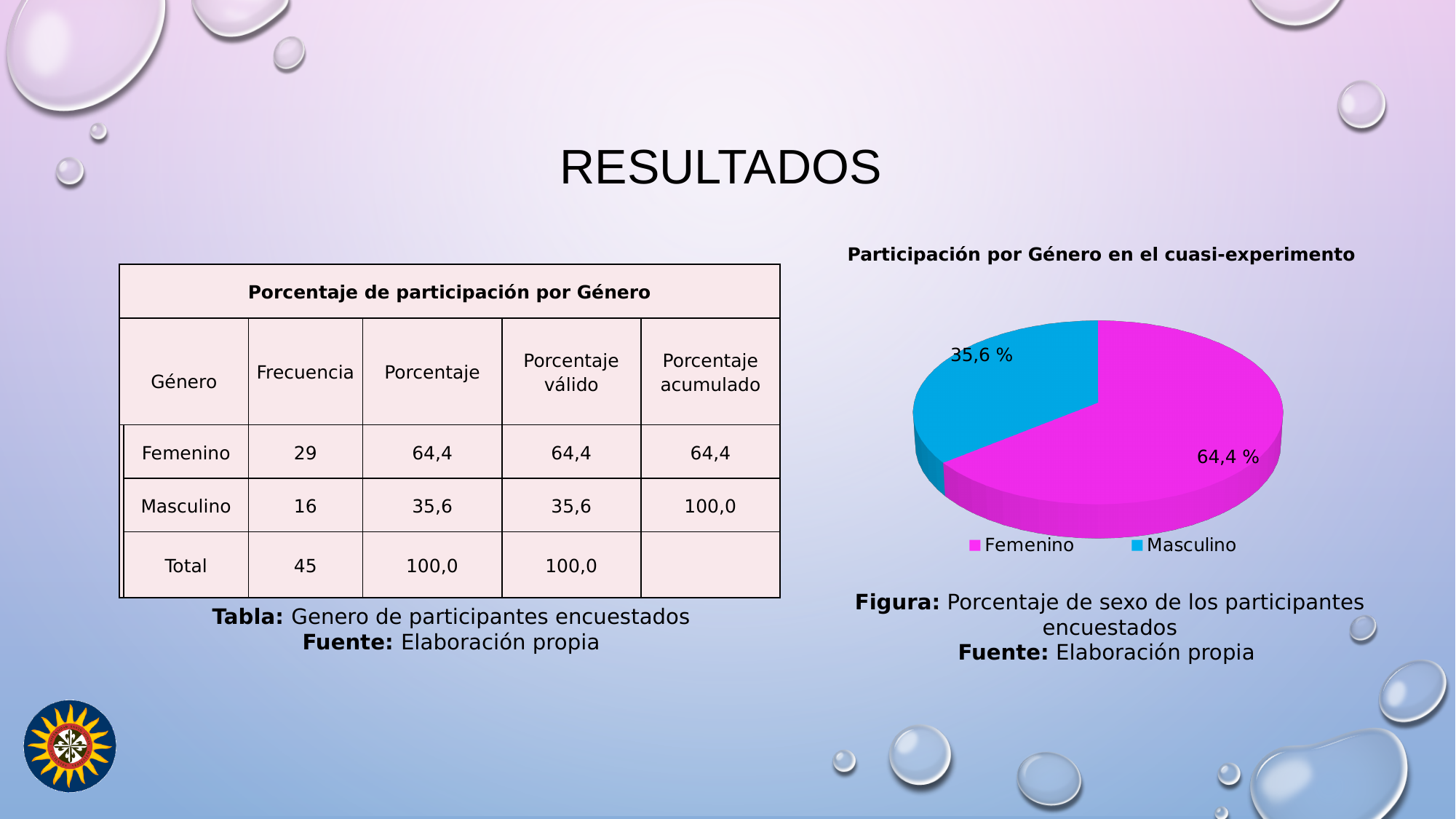

# Resultados
Participación por Género en el cuasi-experimento
| Porcentaje de participación por Género |  |  |  |  |  |
| --- | --- | --- | --- | --- | --- |
| Género |  | Frecuencia | Porcentaje | Porcentaje válido | Porcentaje acumulado |
|  | Femenino | 29 | 64,4 | 64,4 | 64,4 |
|  | Masculino | 16 | 35,6 | 35,6 | 100,0 |
|  | Total | 45 | 100,0 | 100,0 |  |

[unsupported chart]

Figura: Porcentaje de sexo de los participantes encuestados
Fuente: Elaboración propia
Tabla: Genero de participantes encuestados
Fuente: Elaboración propia